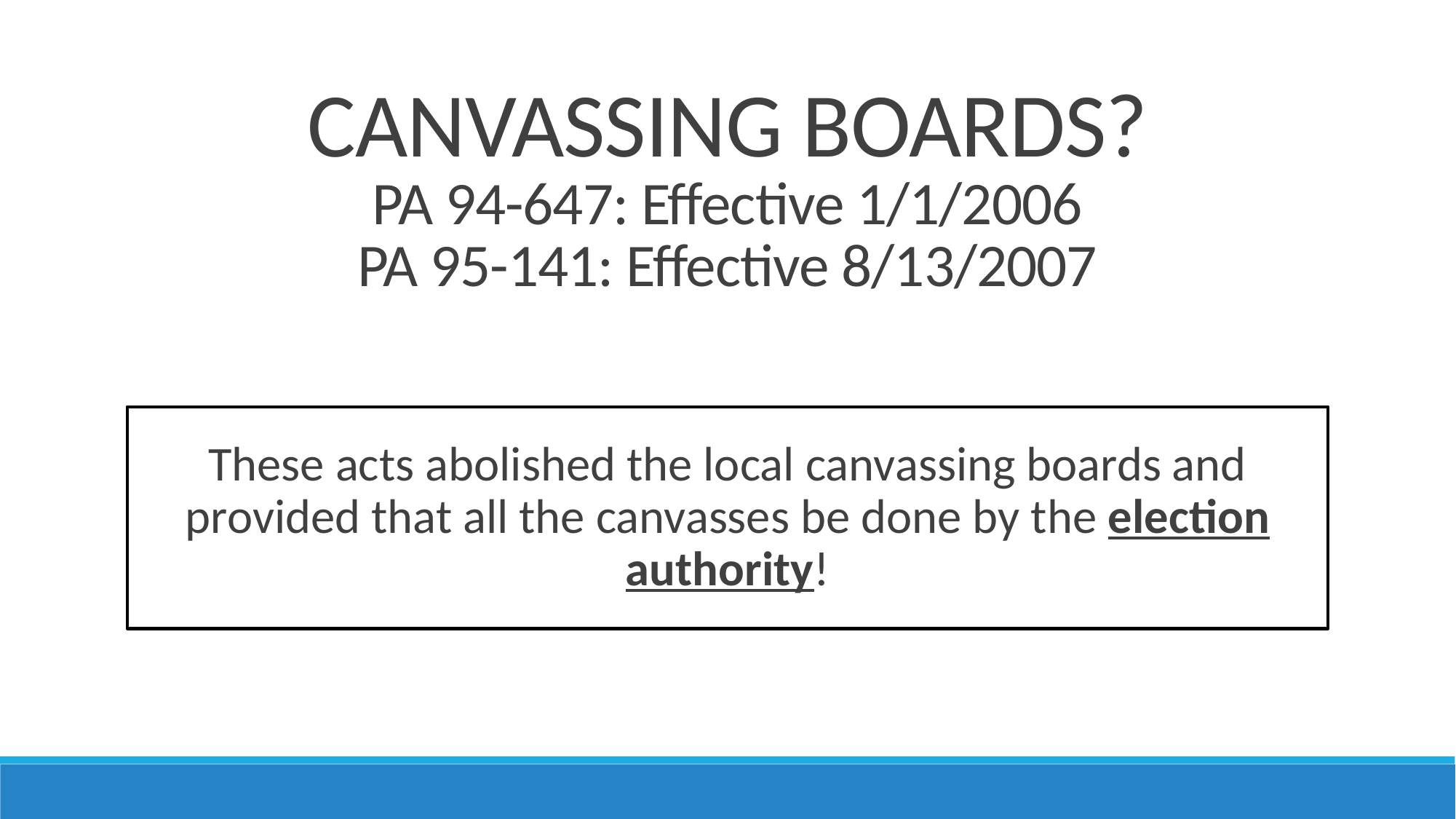

Canvassing Boards?
PA 94-647: Effective 1/1/2006
PA 95-141: Effective 8/13/2007
These acts abolished the local canvassing boards and provided that all the canvasses be done by the election authority!